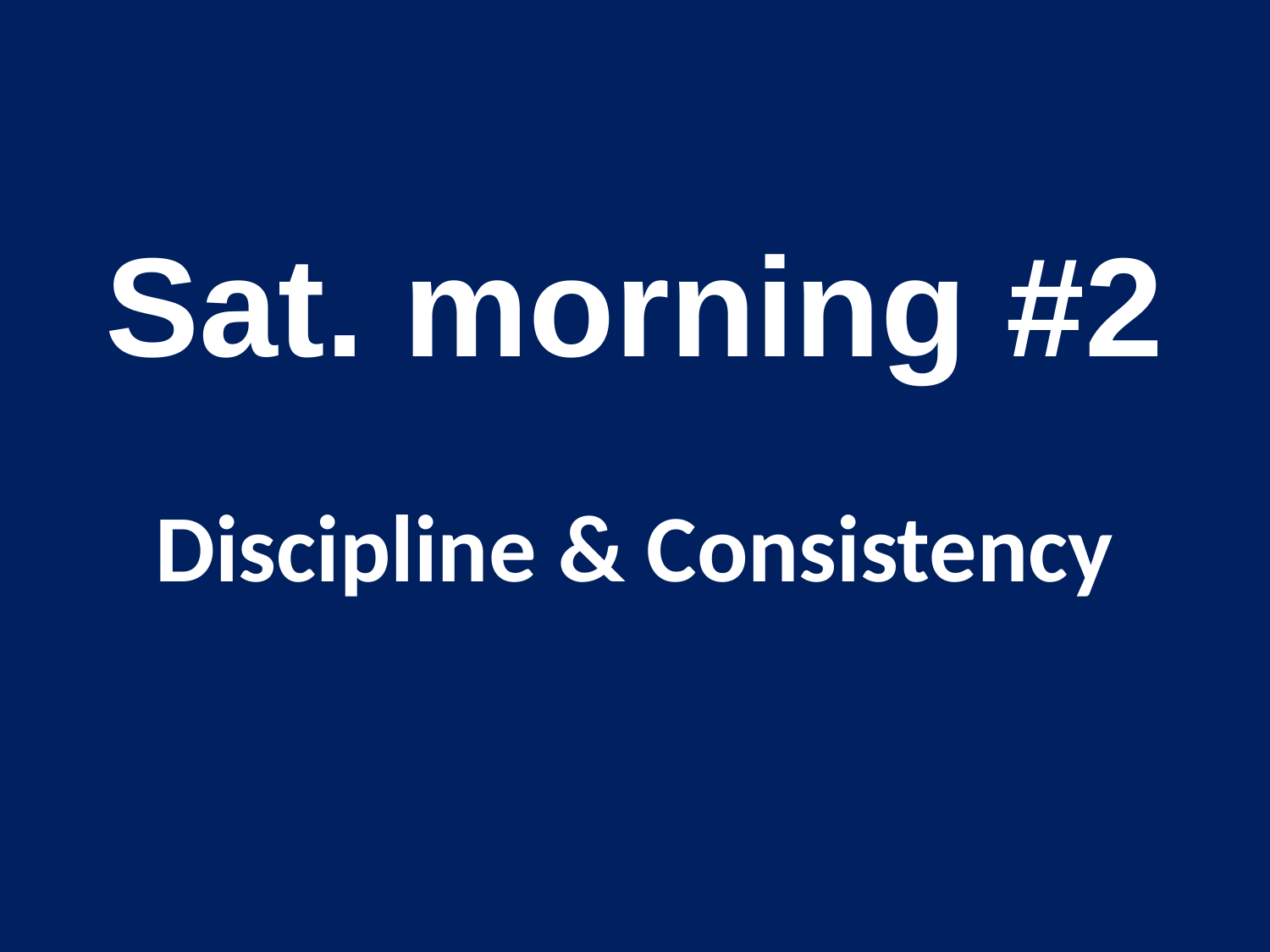

# Sat. morning #2 Discipline & Consistency